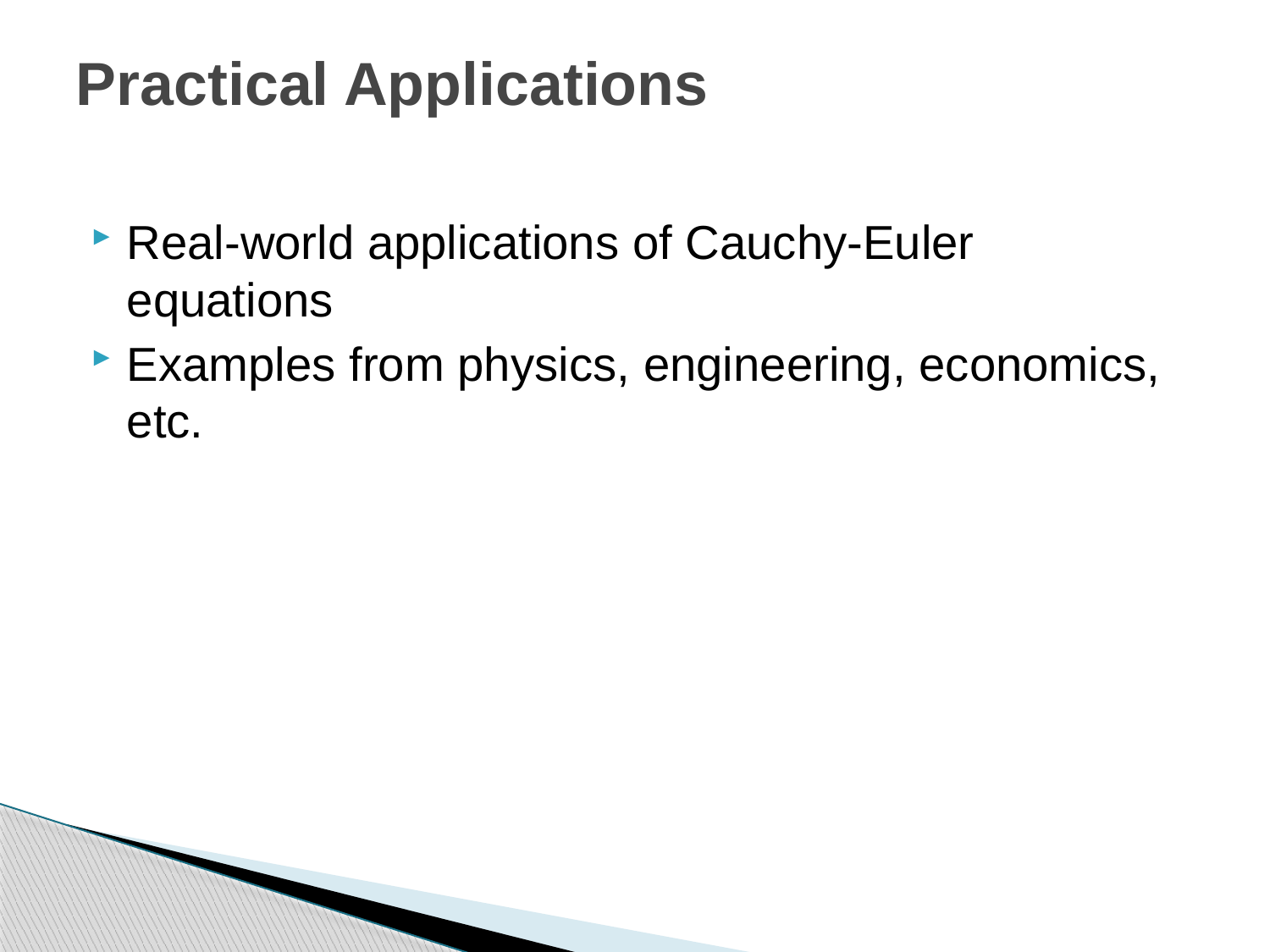

# Practical Applications
Real-world applications of Cauchy-Euler equations
Examples from physics, engineering, economics, etc.